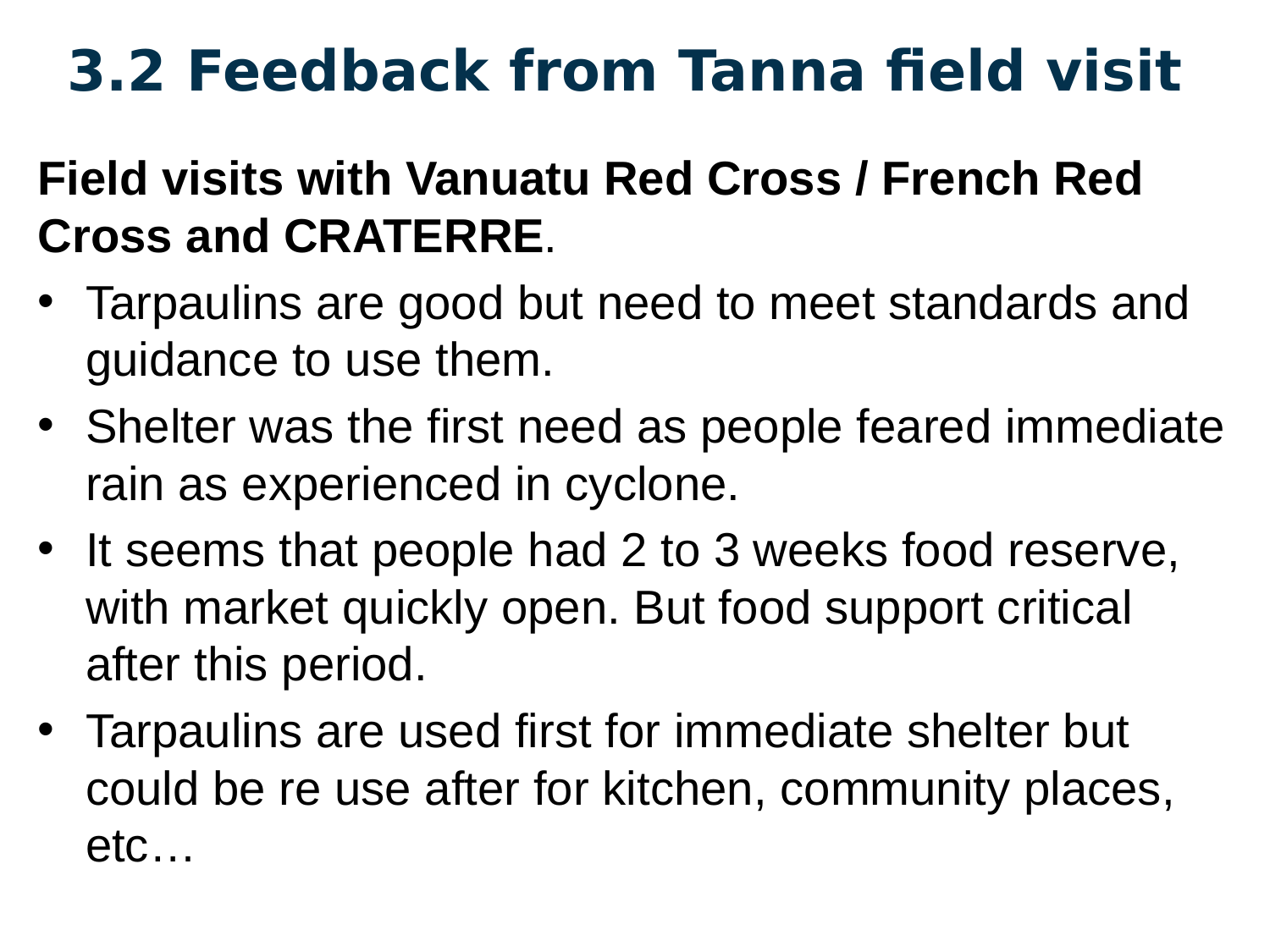

3.2 Feedback from Tanna field visit
Field visits with Vanuatu Red Cross / French Red Cross and CRATERRE.
Tarpaulins are good but need to meet standards and guidance to use them.
Shelter was the first need as people feared immediate rain as experienced in cyclone.
It seems that people had 2 to 3 weeks food reserve, with market quickly open. But food support critical after this period.
Tarpaulins are used first for immediate shelter but could be re use after for kitchen, community places, etc…